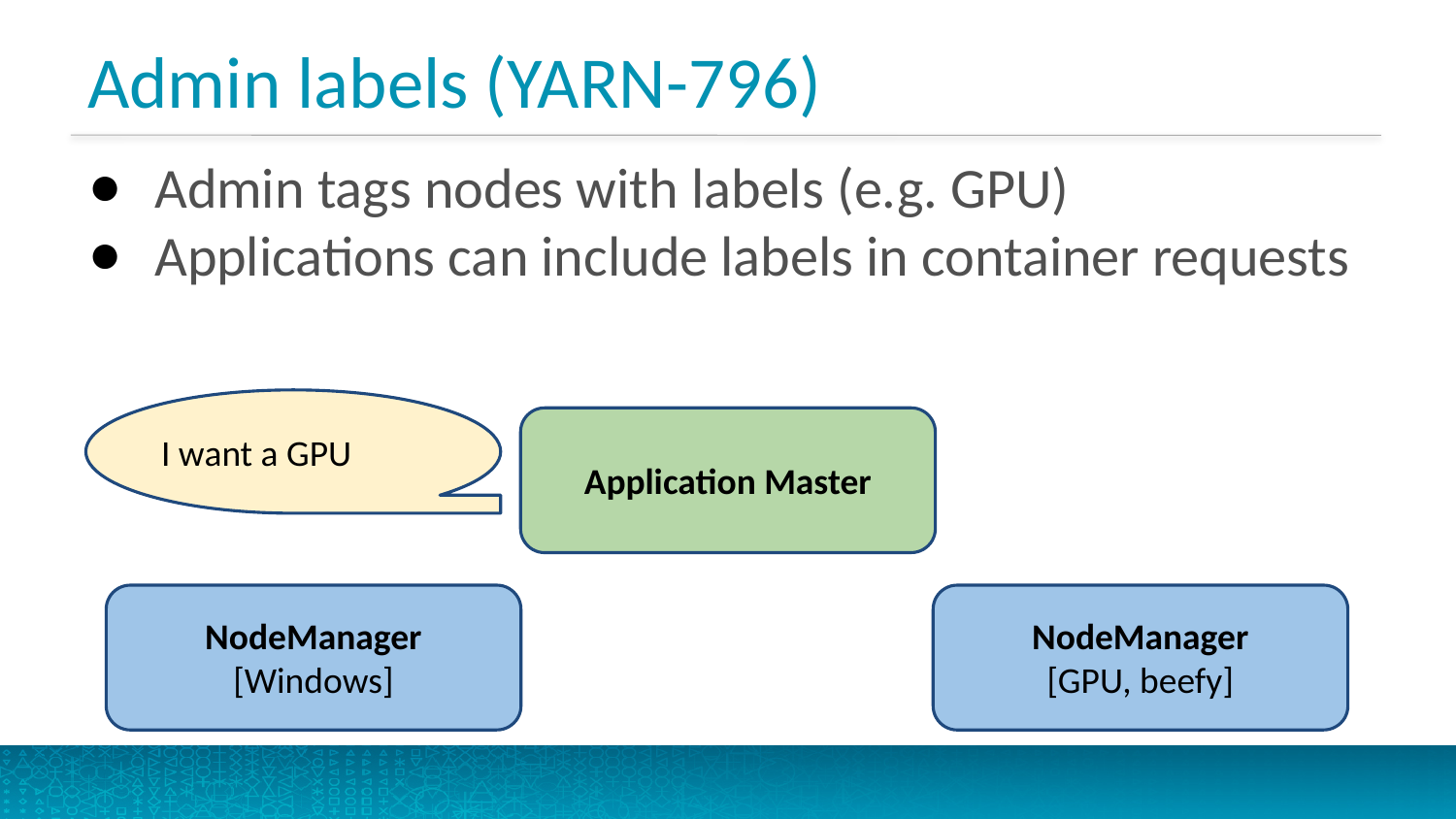

# Admin labels (YARN-796)
Admin tags nodes with labels (e.g. GPU)
Applications can include labels in container requests
I want a GPU
Application Master
NodeManager
[Windows]
NodeManager
[GPU, beefy]